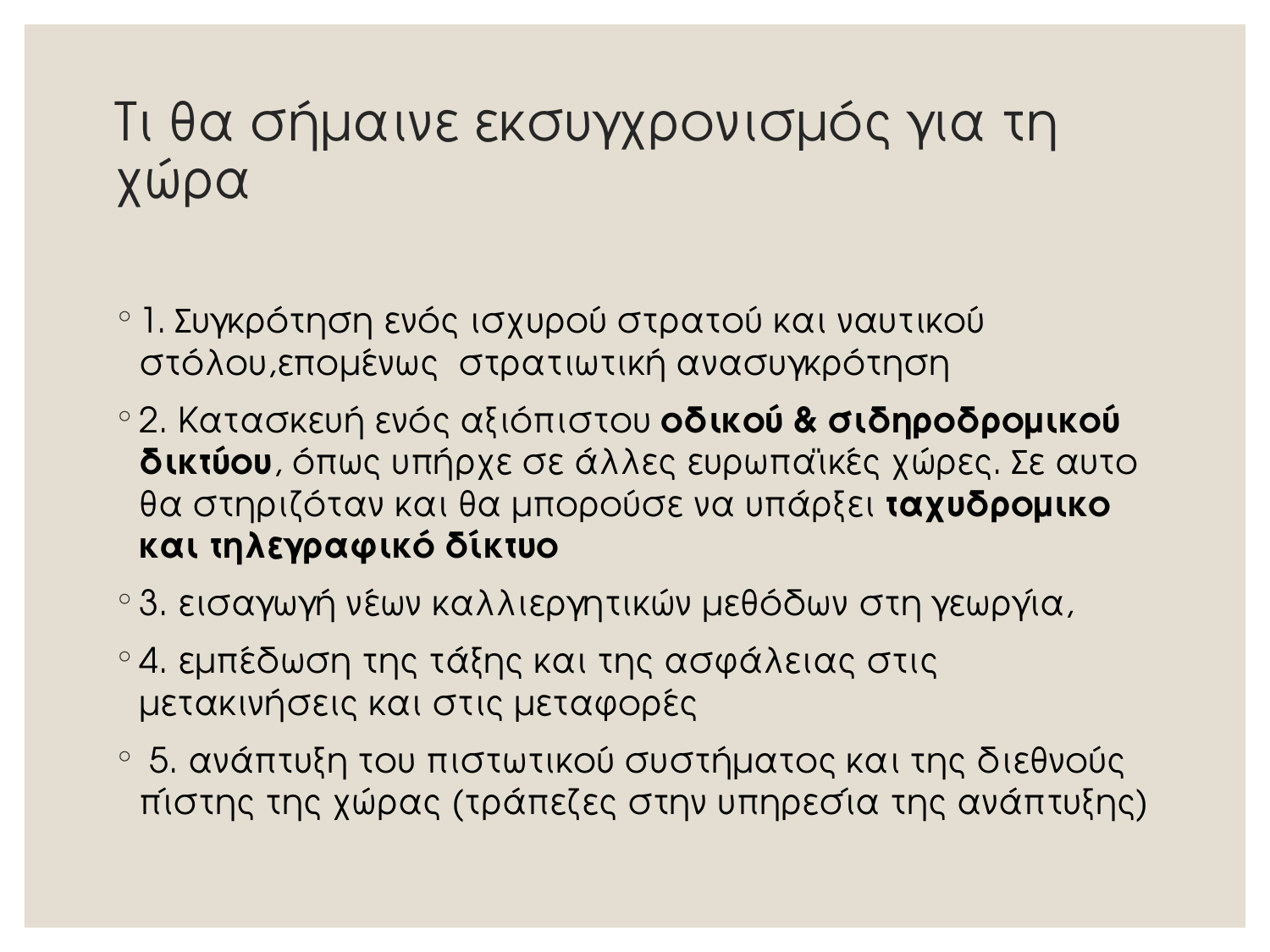

# Τι θα σήμαινε εκσυγχρονισμός για τη χώρα
1. Συγκρότηση ενός ισχυρού στρατού και ναυτικού στόλου,επομένως  στρατιωτική ανασυγκρότηση
2. Κατασκευή ενός αξιόπιστου οδικού & σιδηροδρομικού δικτύου, όπως υπήρχε σε άλλες ευρωπαϊκές χώρες. Σε αυτο θα στηριζόταν και θα μπορούσε να υπάρξει ταχυδρομικο και τηλεγραφικό δίκτυο
3. εισαγωγή νέων καλλιεργητικών μεθόδων στη γεωργία,
4. εμπέδωση της τάξης και της ασφάλειας στις μετακινήσεις και στις μεταφορές
 5. ανάπτυξη του πιστωτικού συστήματος και της διεθνούς πίστης της χώρας (τράπεζες στην υπηρεσία της ανάπτυξης)